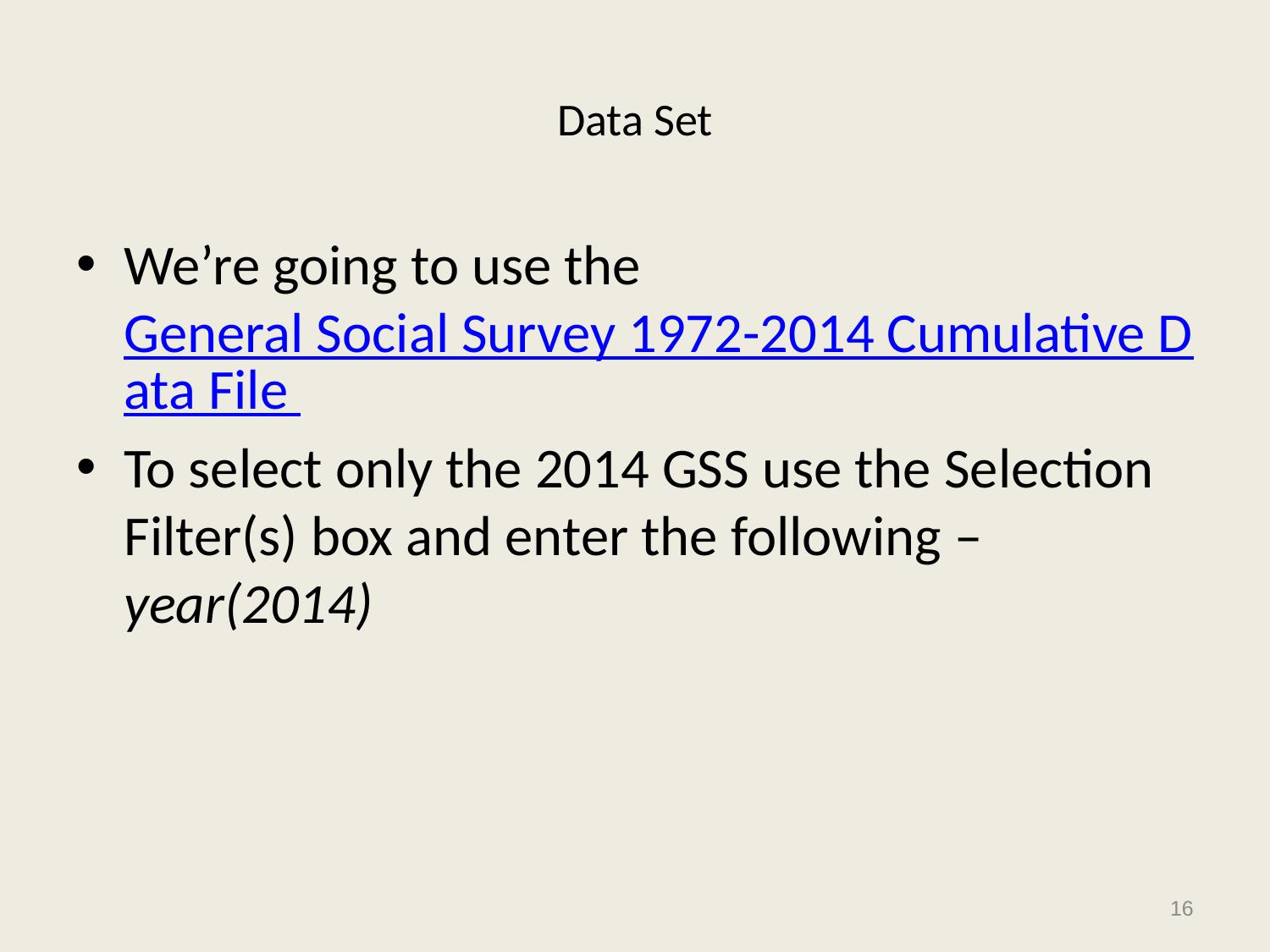

# Data Set
We’re going to use the General Social Survey 1972-2014 Cumulative Data File
To select only the 2014 GSS use the Selection Filter(s) box and enter the following – year(2014)
16